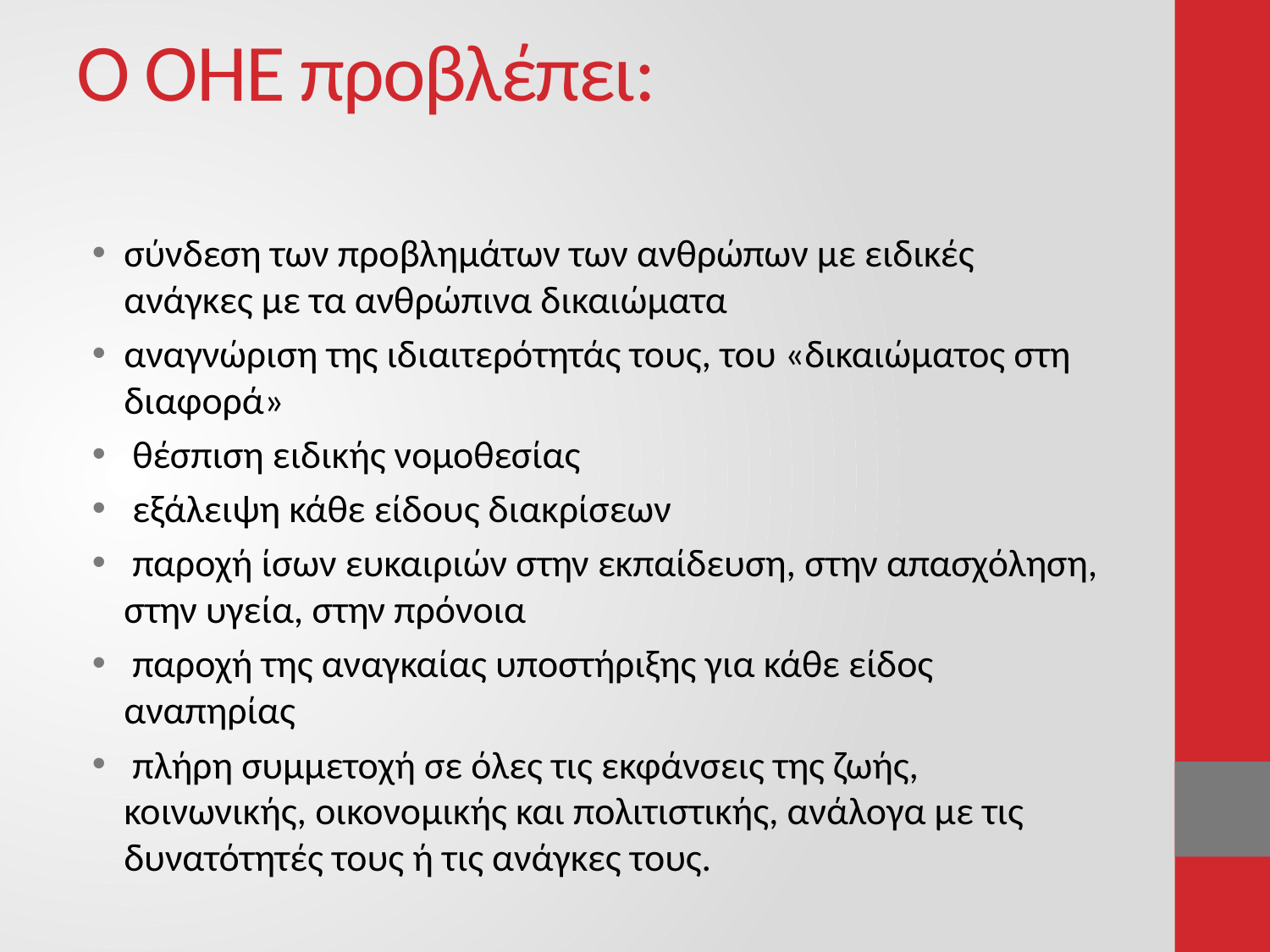

# Ο ΟΗΕ προβλέπει:
σύνδεση των προβλημάτων των ανθρώπων με ειδικές ανάγκες με τα ανθρώπινα δικαιώματα
αναγνώριση της ιδιαιτερότητάς τους, του «δικαιώματος στη διαφορά»
 θέσπιση ειδικής νομοθεσίας
 εξάλειψη κάθε είδους διακρίσεων
 παροχή ίσων ευκαιριών στην εκπαίδευση, στην απασχόληση, στην υγεία, στην πρόνοια
 παροχή της αναγκαίας υποστήριξης για κάθε είδος αναπηρίας
 πλήρη συμμετοχή σε όλες τις εκφάνσεις της ζωής, κοινωνικής, οικονομικής και πολιτιστικής, ανάλογα με τις δυνατότητές τους ή τις ανάγκες τους.